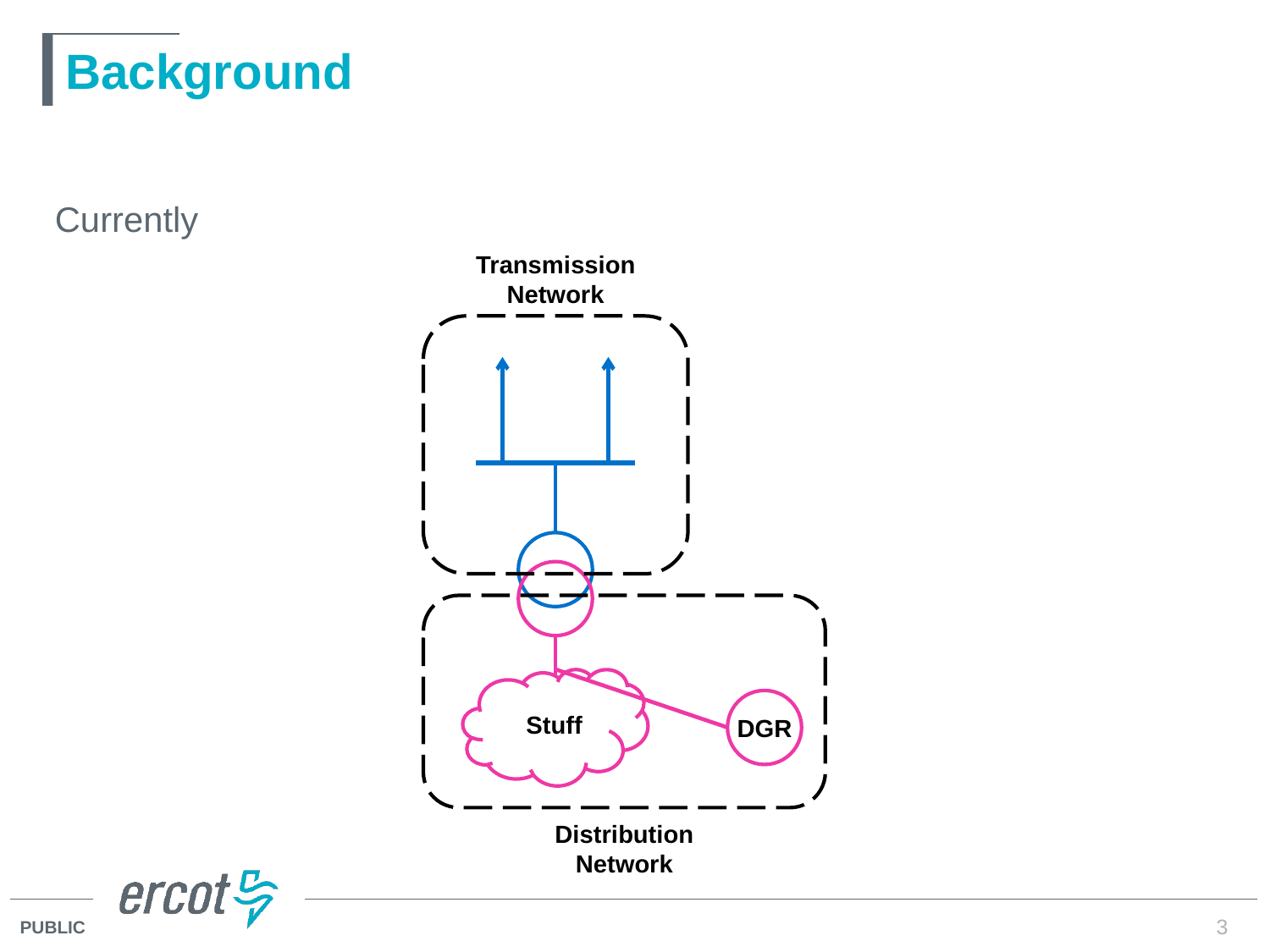

# Background
Currently

Transmission Network

Stuff
DGR
Distribution Network
3